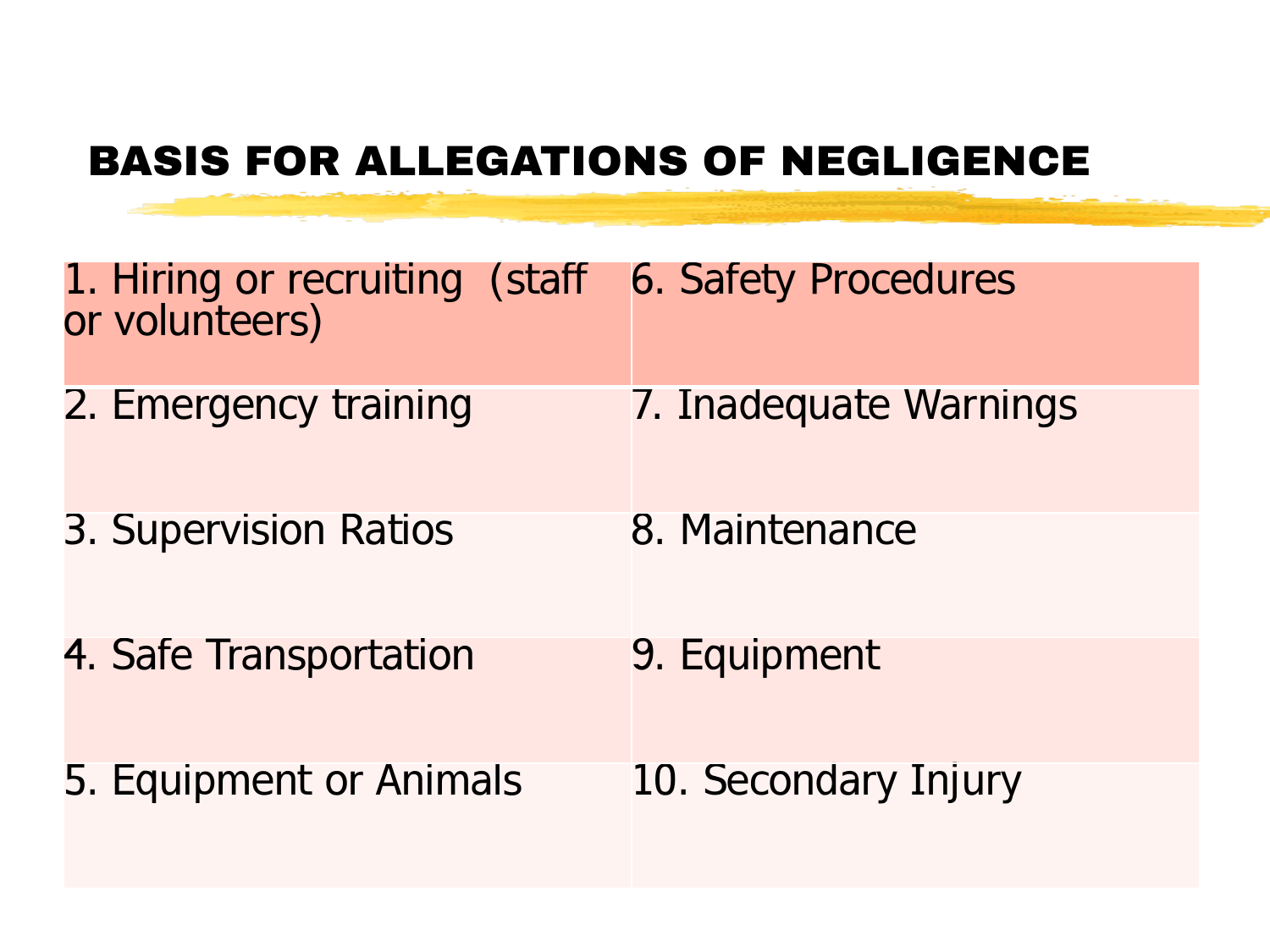

# BASIS FOR ALLEGATIONS OF NEGLIGENCE
| 1. Hiring or recruiting (staff or volunteers) | 6. Safety Procedures |
| --- | --- |
| 2. Emergency training | 7. Inadequate Warnings |
| 3. Supervision Ratios | 8. Maintenance |
| 4. Safe Transportation | 9. Equipment |
| 5. Equipment or Animals | 10. Secondary Injury |